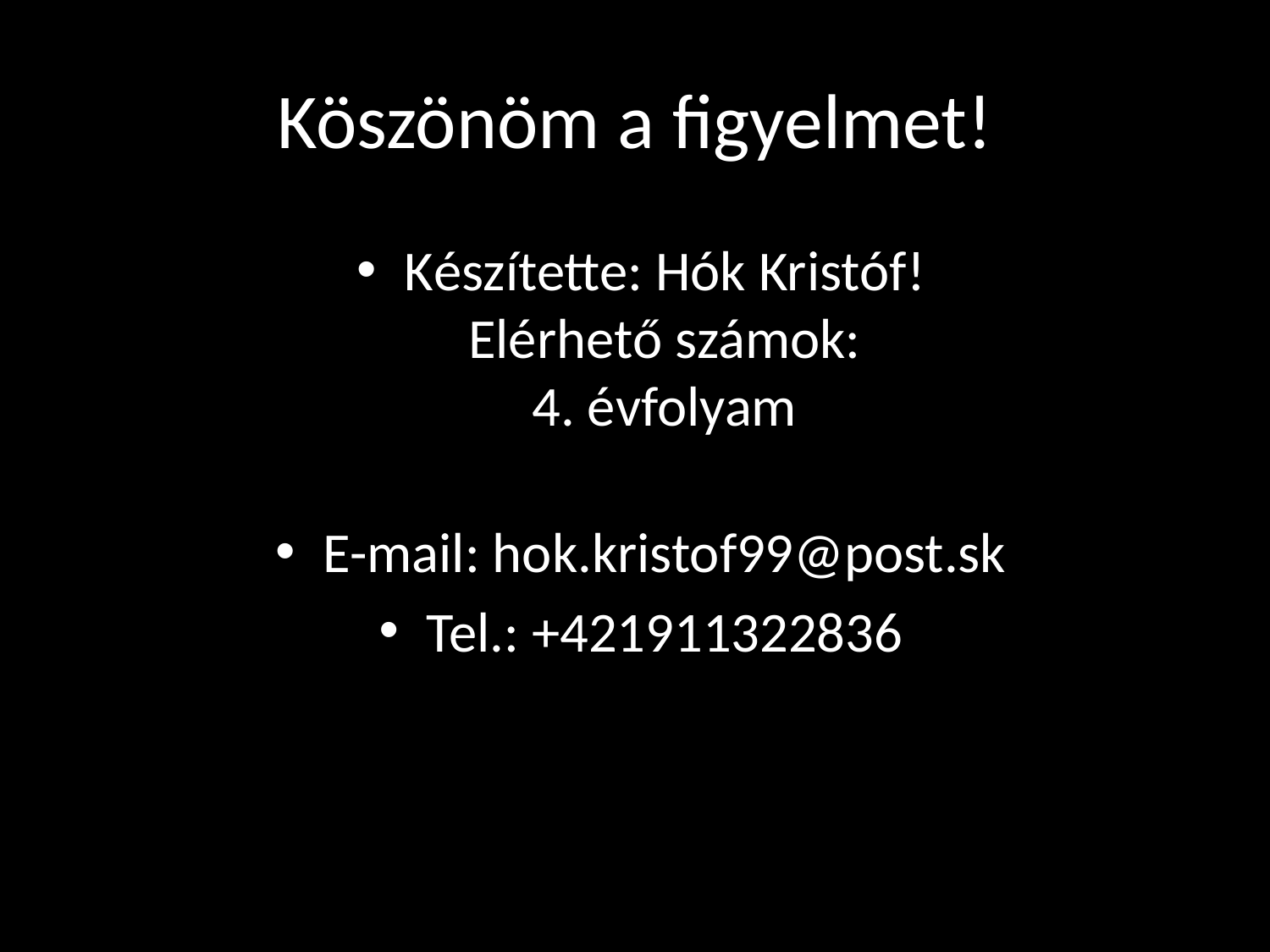

# Köszönöm a figyelmet!
Készítette: Hók Kristóf!
Elérhető számok:
4. évfolyam
E-mail: hok.kristof99@post.sk
Tel.: +421911322836